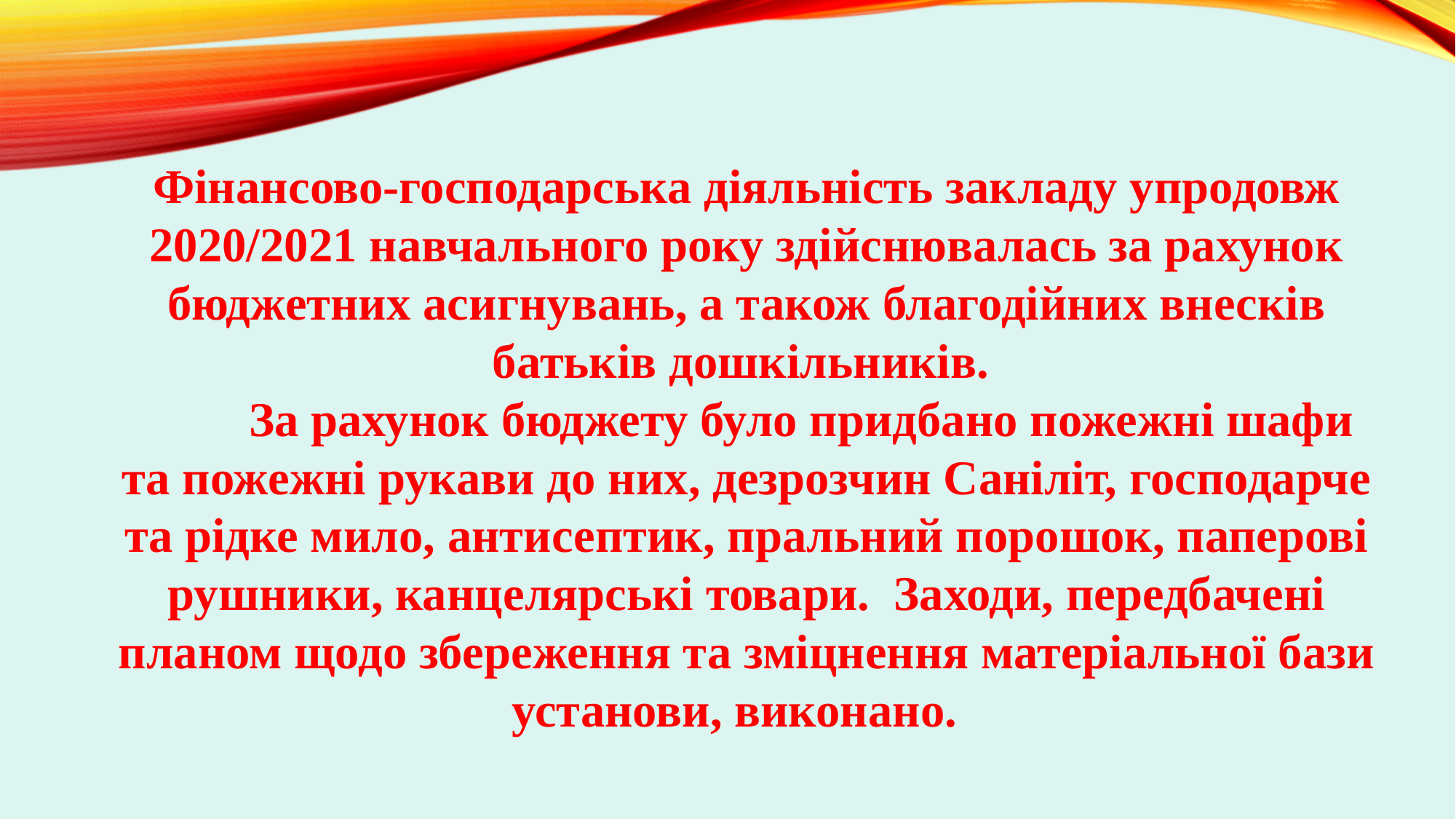

Фінансово-господарська діяльність закладу упродовж 2020/2021 навчального року здійснювалась за рахунок бюджетних асигнувань, а також благодійних внесків батьків дошкільників.
	За рахунок бюджету було придбано пожежні шафи та пожежні рукави до них, дезрозчин Саніліт, господарче та рідке мило, антисептик, пральний порошок, паперові рушники, канцелярські товари.  Заходи, передбачені планом щодо збереження та зміцнення матеріальної бази установи, виконано.